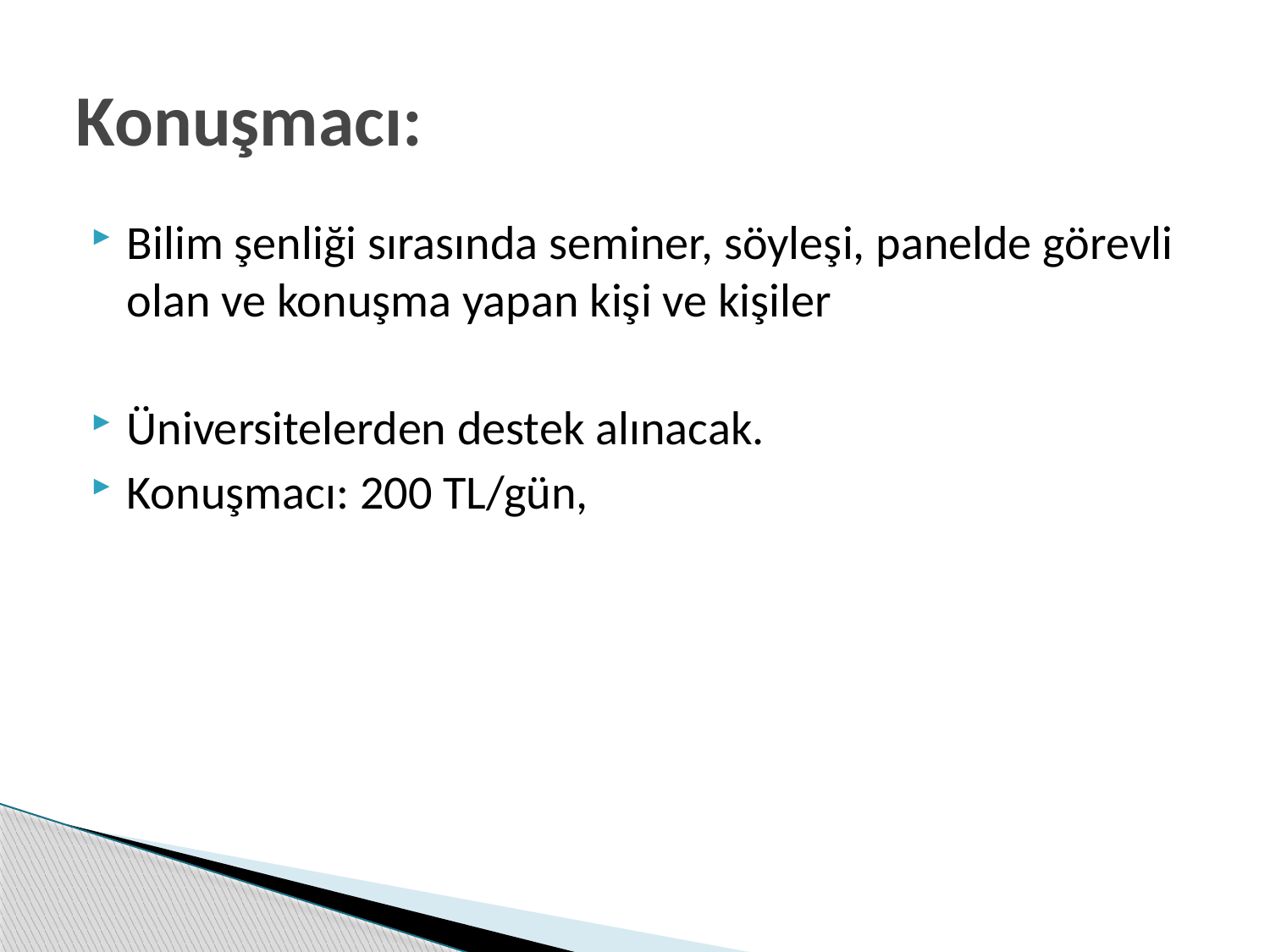

# Konuşmacı:
Bilim şenliği sırasında seminer, söyleşi, panelde görevli olan ve konuşma yapan kişi ve kişiler

Üniversitelerden destek alınacak.
Konuşmacı: 200 TL/gün,